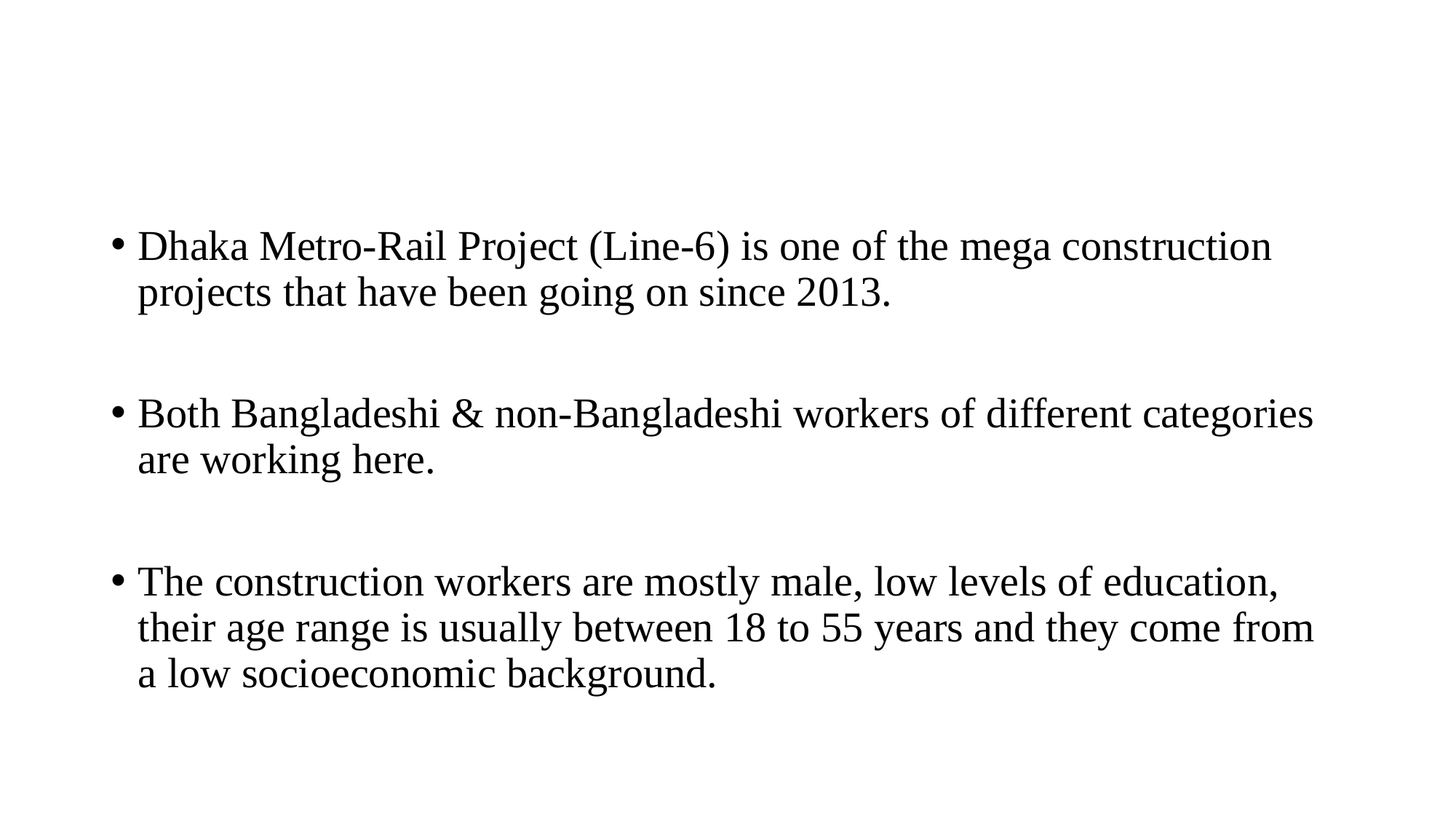

#
Dhaka Metro-Rail Project (Line-6) is one of the mega construction projects that have been going on since 2013.

Both Bangladeshi & non-Bangladeshi workers of different categories are working here.

The construction workers are mostly male, low levels of education, their age range is usually between 18 to 55 years and they come from a low socioeconomic background.